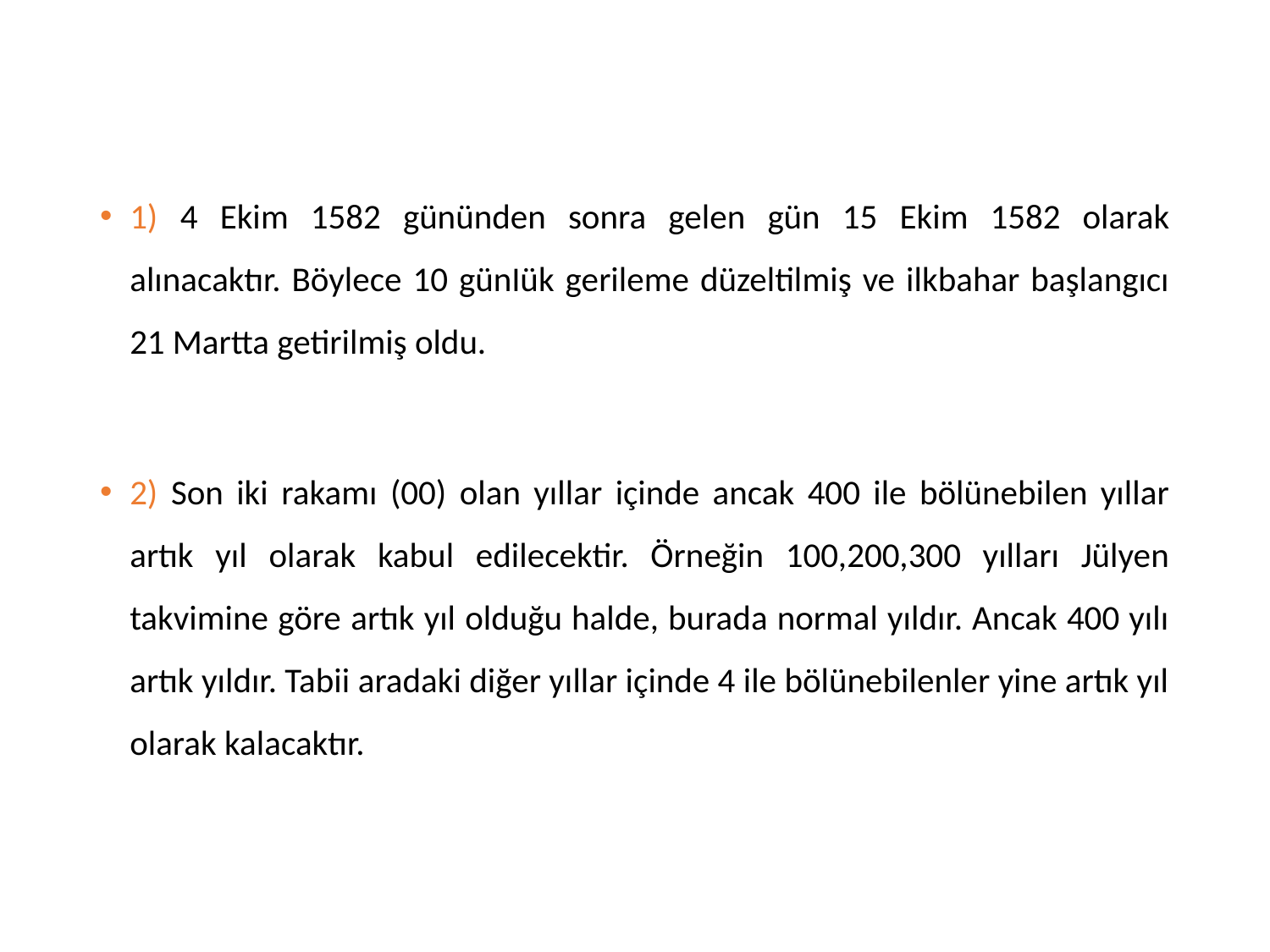

1) 4 Ekim 1582 gününden sonra gelen gün 15 Ekim 1582 olarak alınacaktır. Böylece 10 günIük gerileme düzeltilmiş ve ilkbahar başlangıcı 21 Martta getirilmiş oldu.

2) Son iki rakamı (00) olan yıllar içinde ancak 400 ile bölünebilen yıllar artık yıl olarak kabul edilecektir. Örneğin 100,200,300 yılları Jülyen takvimine göre artık yıl olduğu halde, burada normal yıldır. Ancak 400 yılı artık yıldır. Tabii aradaki diğer yıllar içinde 4 ile bölünebilenler yine artık yıl olarak kalacaktır.